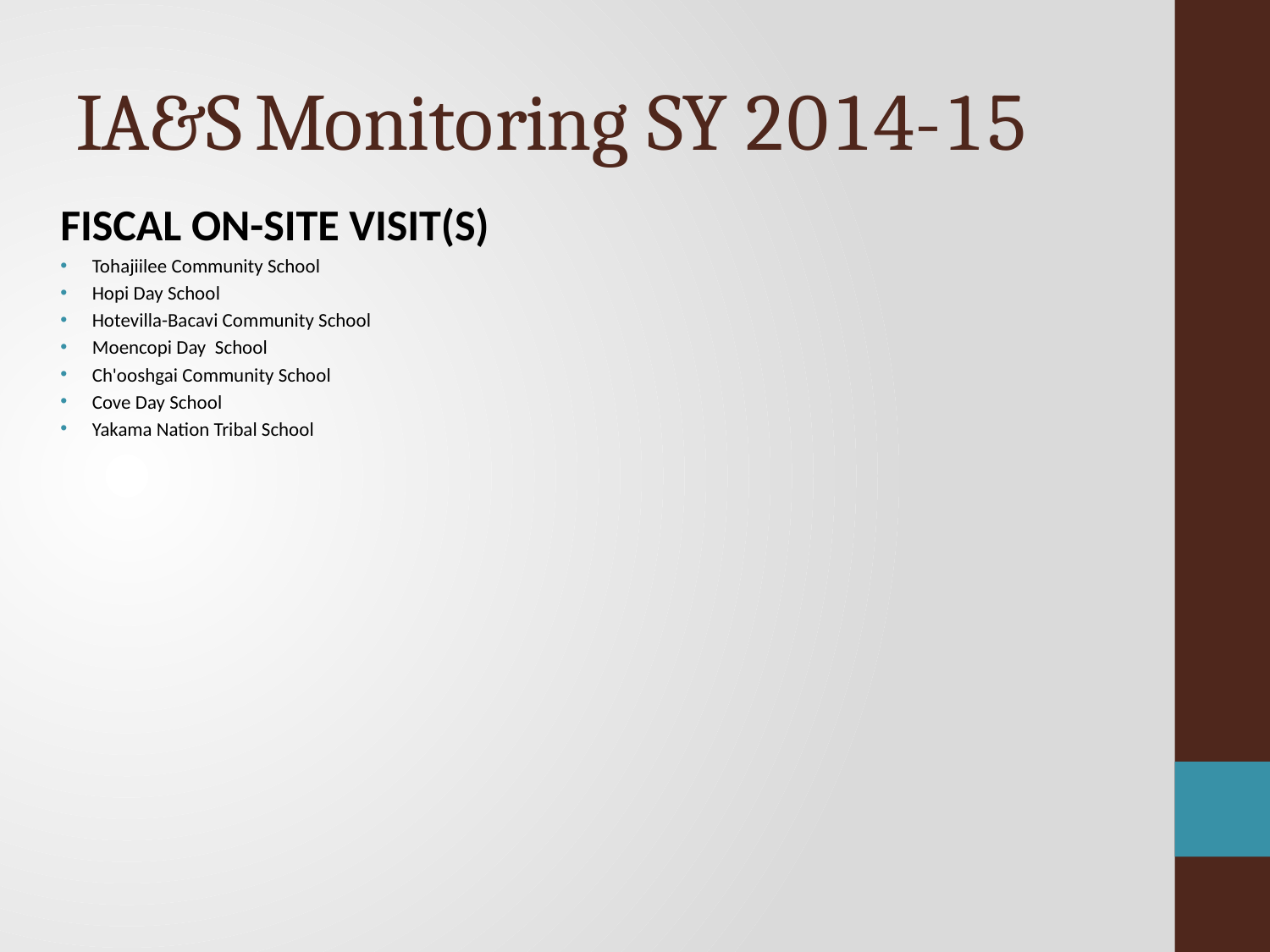

# IA&S Monitoring SY 2014-15
FISCAL ON-SITE VISIT(S)
Tohajiilee Community School
Hopi Day School
Hotevilla-Bacavi Community School
Moencopi Day  School
Ch'ooshgai Community School
Cove Day School
Yakama Nation Tribal School